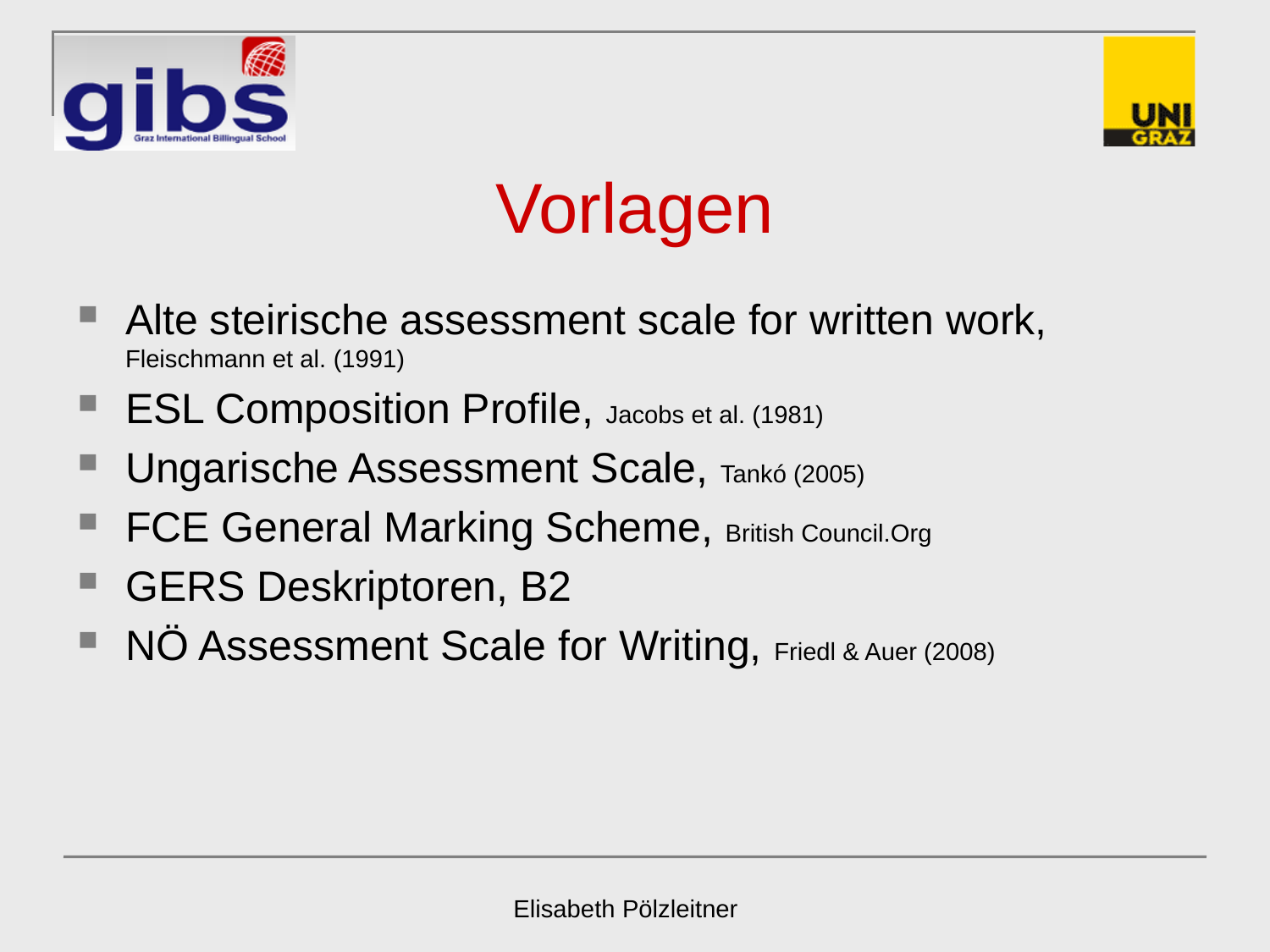

# Vorlagen
Alte steirische assessment scale for written work, Fleischmann et al. (1991)
ESL Composition Profile, Jacobs et al. (1981)
Ungarische Assessment Scale, Tankó (2005)
FCE General Marking Scheme, British Council.Org
GERS Deskriptoren, B2
NÖ Assessment Scale for Writing, Friedl & Auer (2008)

Elisabeth Pölzleitner